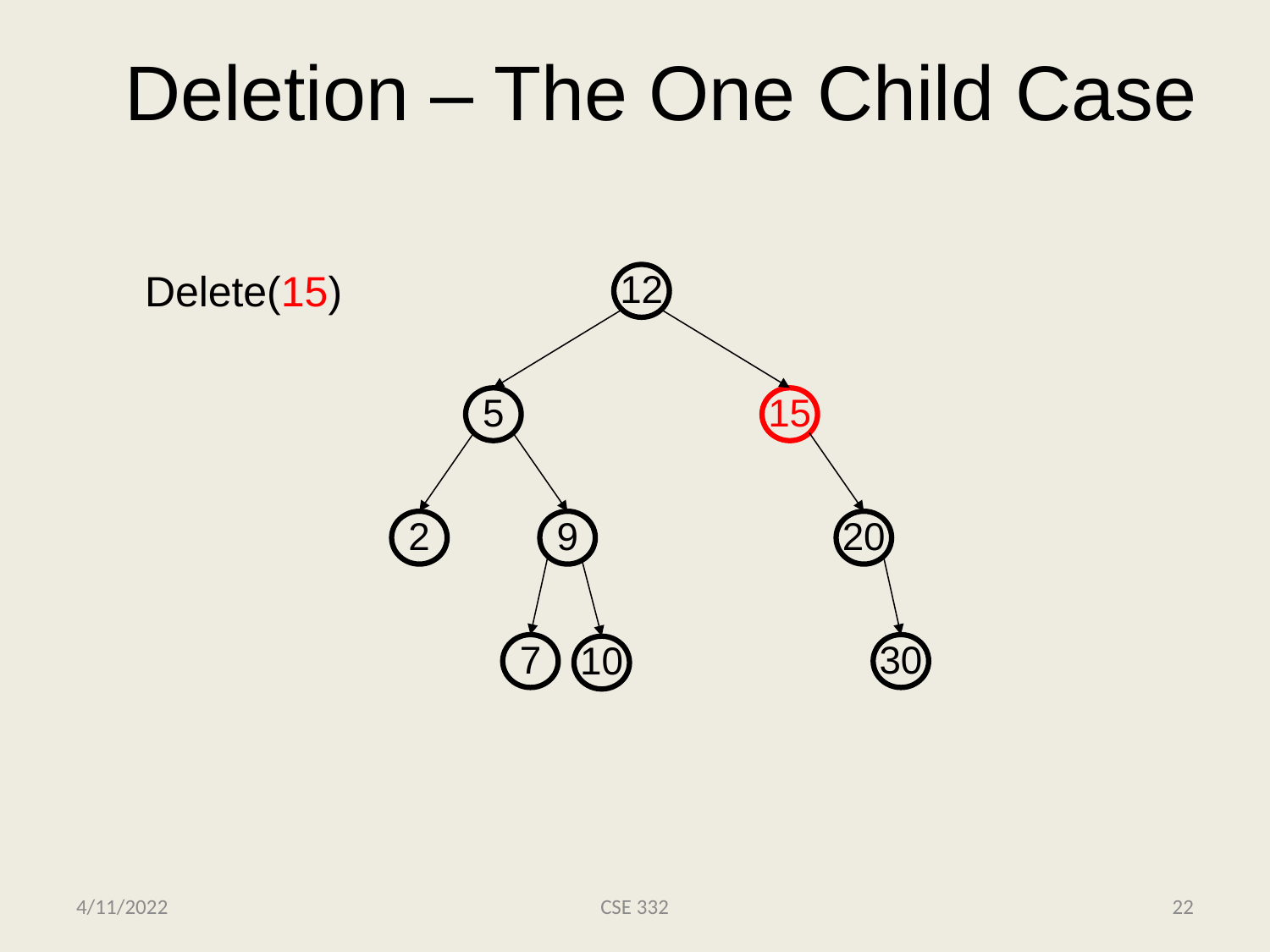

# Deletion – The One Child Case
Delete(15)
12
5
15
2
9
20
7
30
10
4/11/2022
CSE 332
22